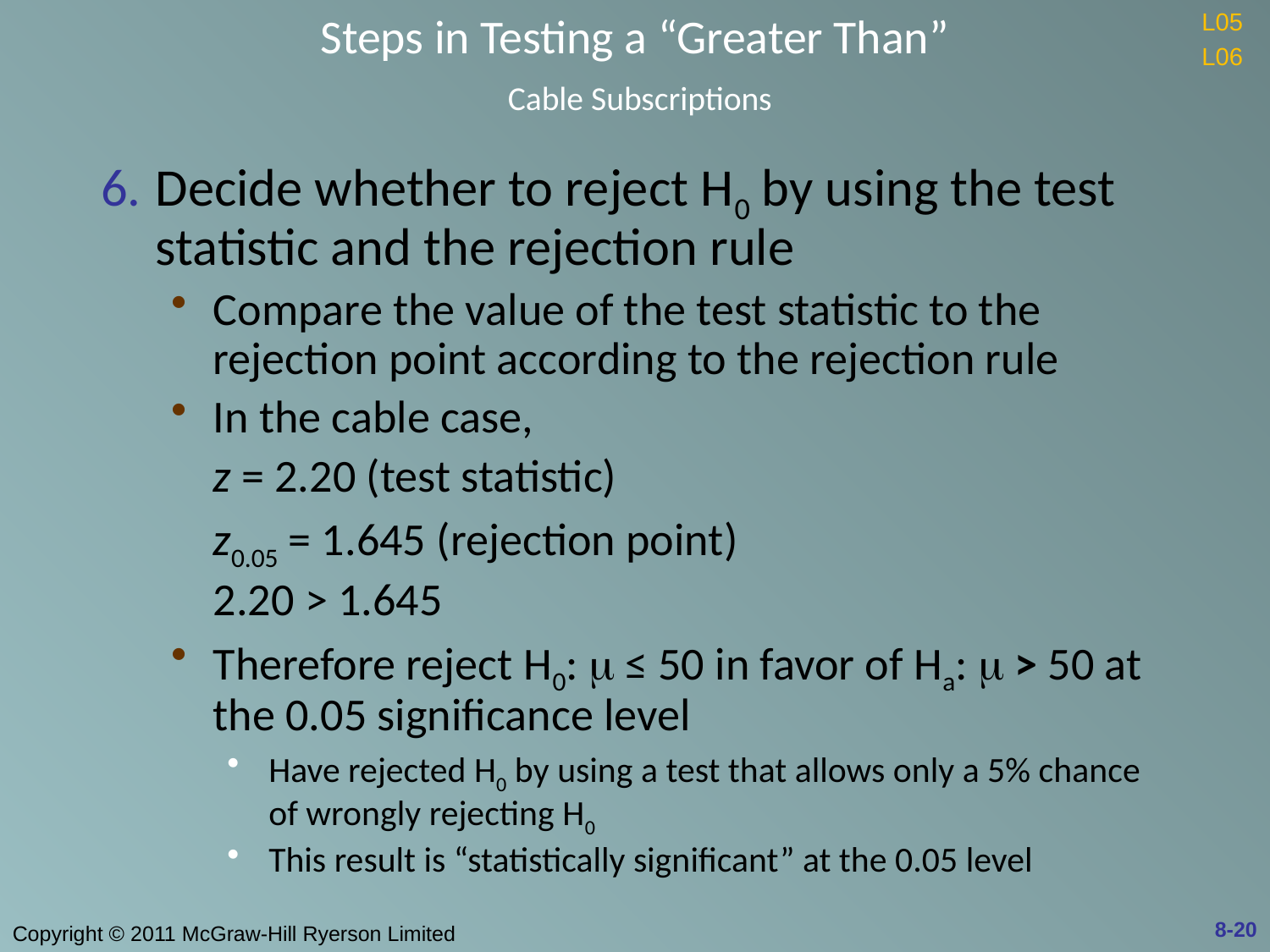

# Steps in Testing a “Greater Than” Cable Subscriptions
L05
L06
Decide whether to reject H0 by using the test statistic and the rejection rule
Compare the value of the test statistic to the rejection point according to the rejection rule
In the cable case,
	z = 2.20 (test statistic)
	z0.05 = 1.645 (rejection point)
	2.20 > 1.645
Therefore reject H0: μ ≤ 50 in favor of Ha: μ > 50 at the 0.05 significance level
Have rejected H0 by using a test that allows only a 5% chance of wrongly rejecting H0
This result is “statistically significant” at the 0.05 level
8-20